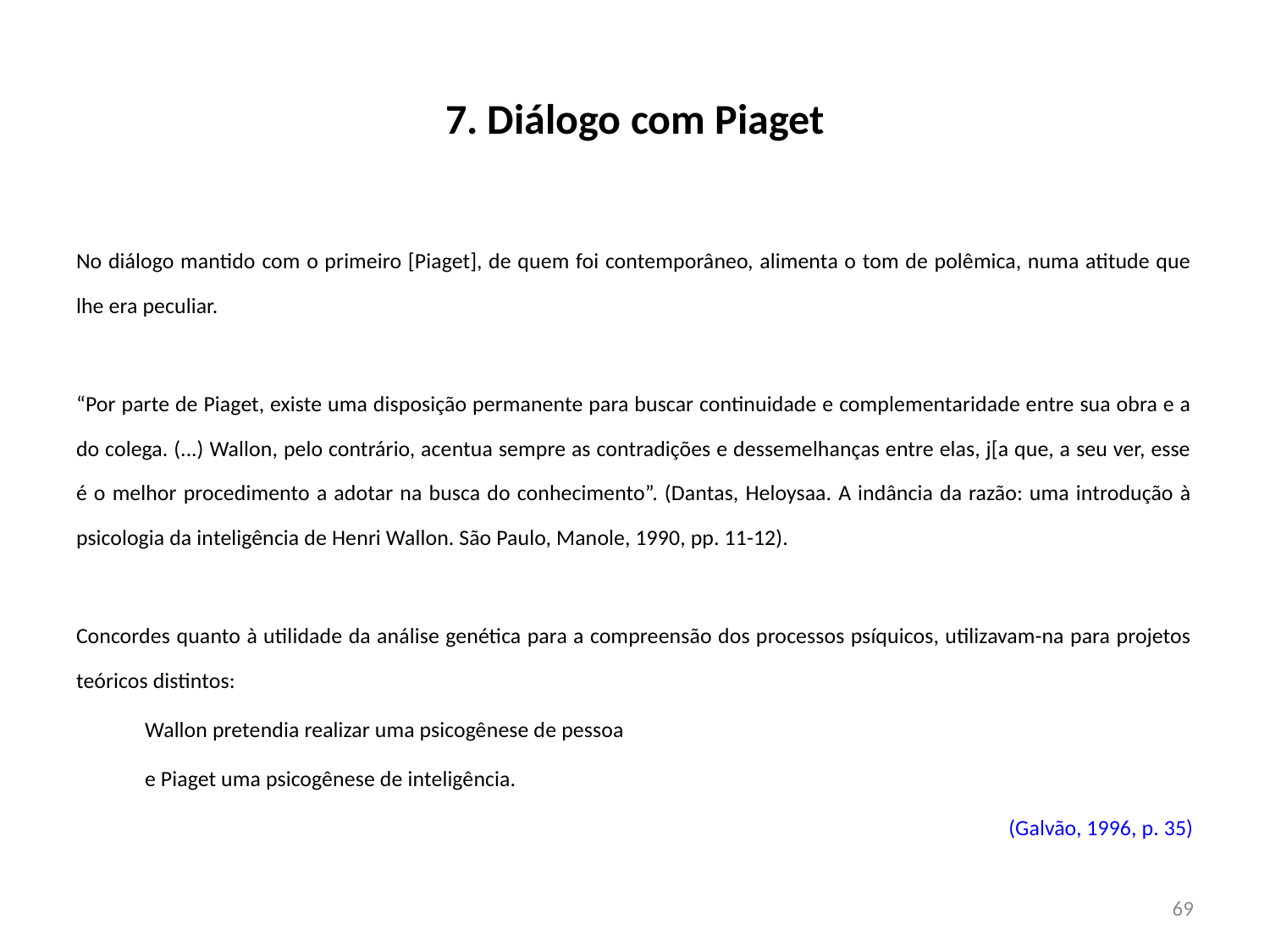

# 7. Diálogo com Piaget
No diálogo mantido com o primeiro [Piaget], de quem foi contemporâneo, alimenta o tom de polêmica, numa atitude que lhe era peculiar.

“Por parte de Piaget, existe uma disposição permanente para buscar continuidade e complementaridade entre sua obra e a do colega. (...) Wallon, pelo contrário, acentua sempre as contradições e dessemelhanças entre elas, j[a que, a seu ver, esse é o melhor procedimento a adotar na busca do conhecimento”. (Dantas, Heloysaa. A indância da razão: uma introdução à psicologia da inteligência de Henri Wallon. São Paulo, Manole, 1990, pp. 11-12).

Concordes quanto à utilidade da análise genética para a compreensão dos processos psíquicos, utilizavam-na para projetos teóricos distintos:
	Wallon pretendia realizar uma psicogênese de pessoa
	e Piaget uma psicogênese de inteligência.
(Galvão, 1996, p. 35)

69